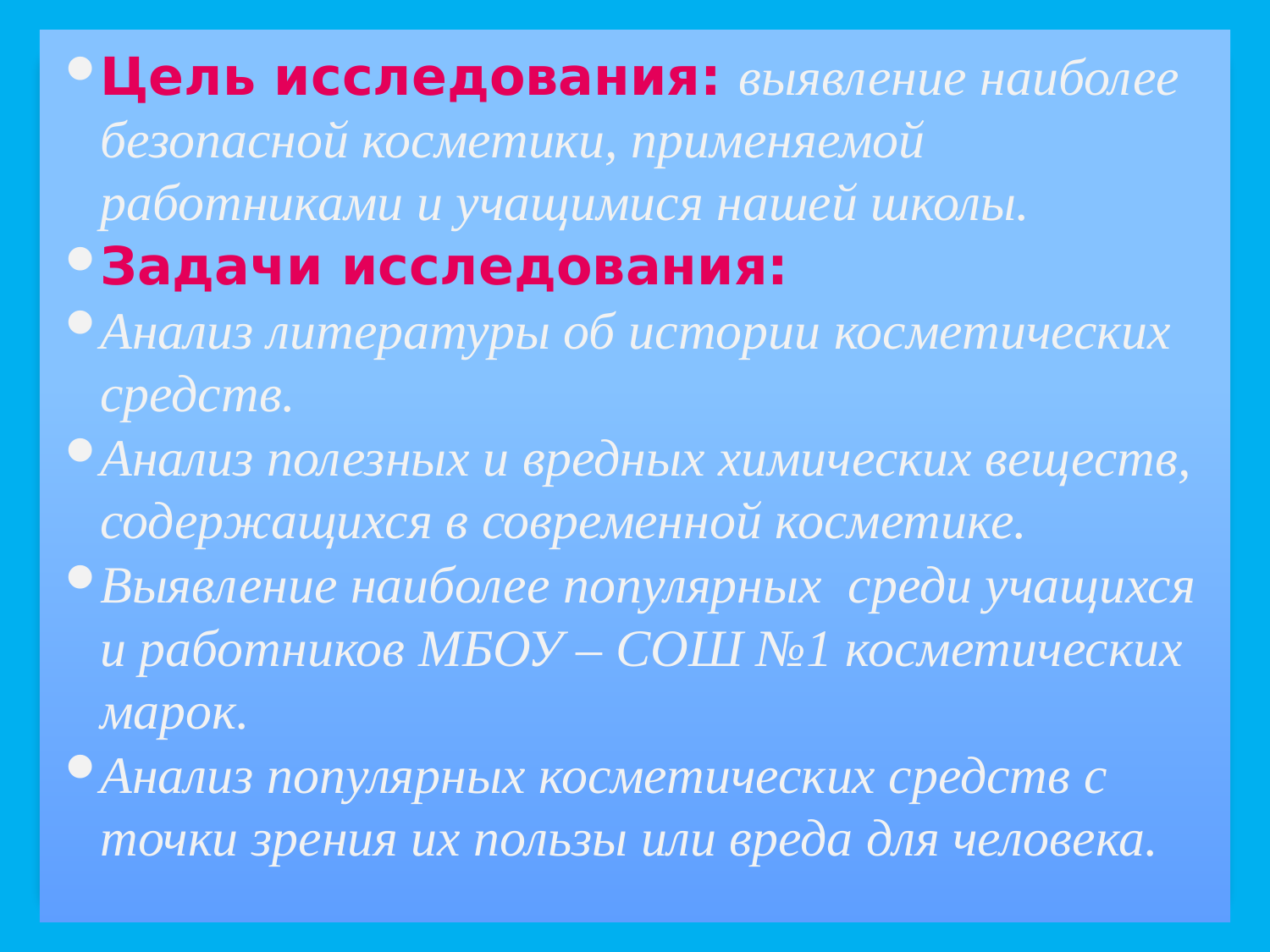

Цель исследования: выявление наиболее безопасной косметики, применяемой работниками и учащимися нашей школы.
Задачи исследования:
Анализ литературы об истории косметических средств.
Анализ полезных и вредных химических веществ, содержащихся в современной косметике.
Выявление наиболее популярных  среди учащихся и работников МБОУ – СОШ №1 косметических марок.
Анализ популярных косметических средств с точки зрения их пользы или вреда для человека.